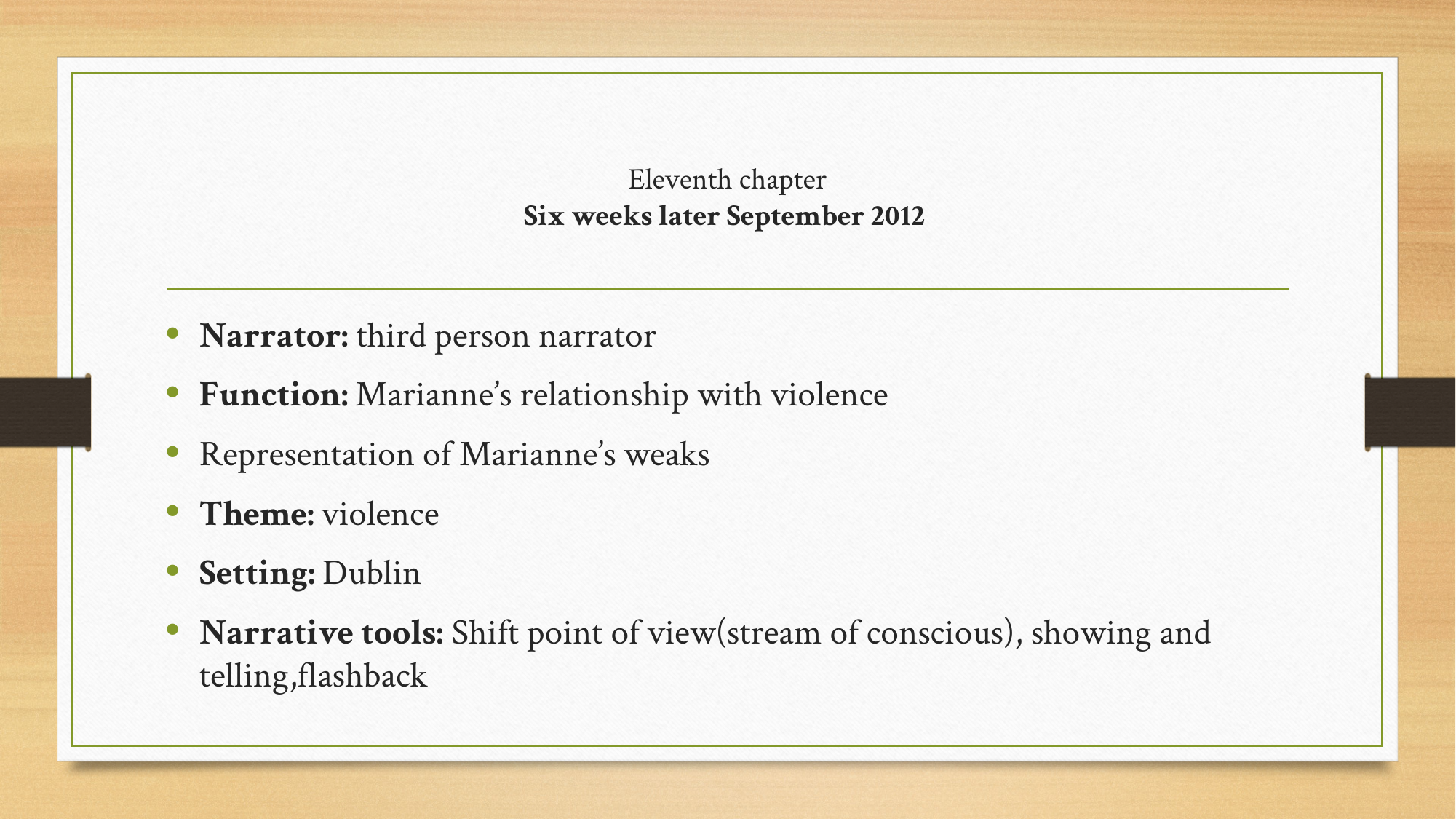

# Eleventh chapter Six weeks later September 2012
Narrator: third person narrator
Function: Marianne’s relationship with violence
Representation of Marianne’s weaks
Theme: violence
Setting: Dublin
Narrative tools: Shift point of view(stream of conscious), showing and telling,flashback